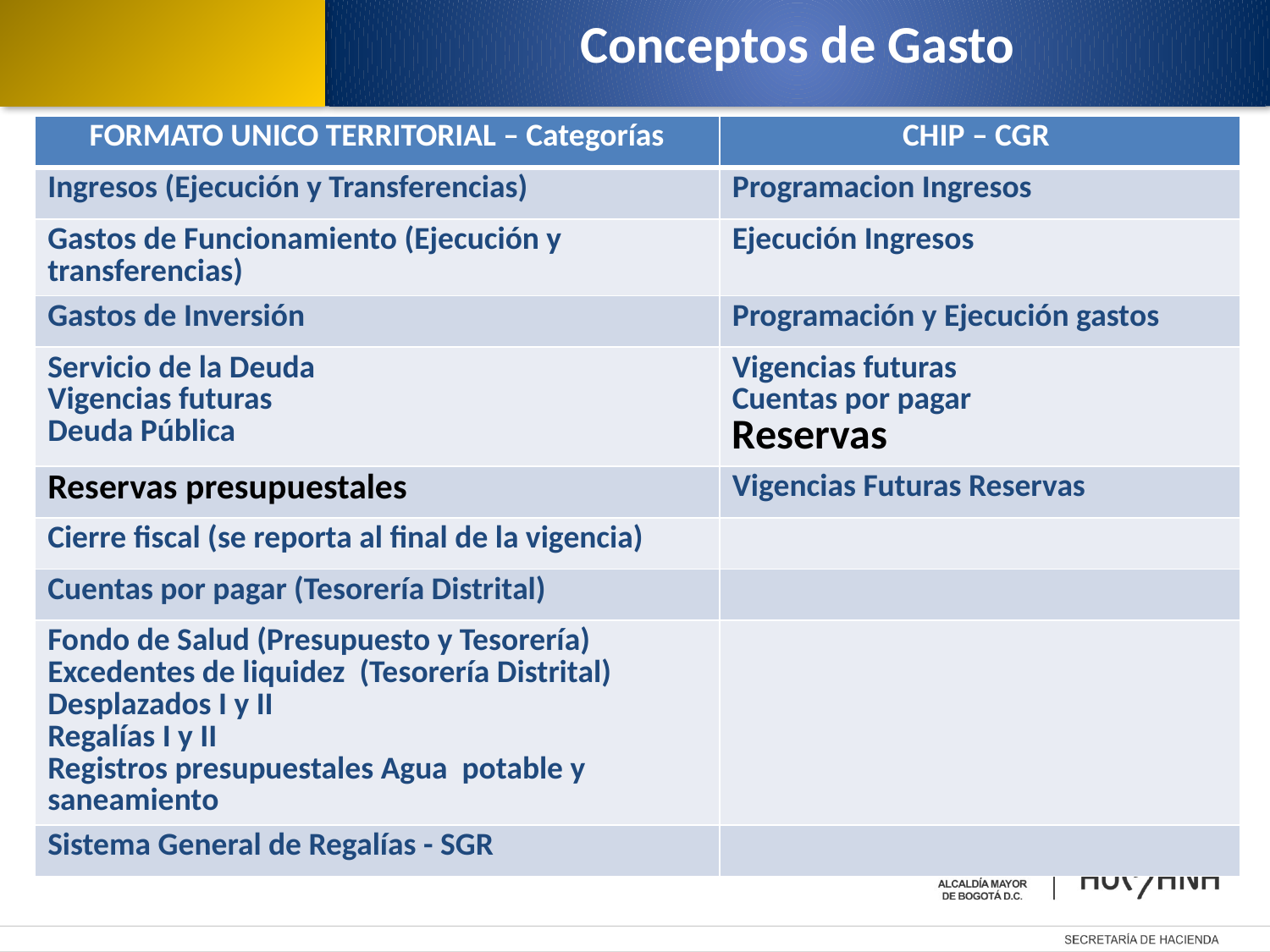

Conceptos de Gasto

| FORMATO UNICO TERRITORIAL – Categorías | CHIP – CGR |
| --- | --- |
| Ingresos (Ejecución y Transferencias) | Programacion Ingresos |
| Gastos de Funcionamiento (Ejecución y transferencias) | Ejecución Ingresos |
| Gastos de Inversión | Programación y Ejecución gastos |
| Servicio de la Deuda Vigencias futuras Deuda Pública | Vigencias futuras Cuentas por pagar Reservas |
| Reservas presupuestales | Vigencias Futuras Reservas |
| Cierre fiscal (se reporta al final de la vigencia) |  |
| Cuentas por pagar (Tesorería Distrital) |  |
| Fondo de Salud (Presupuesto y Tesorería) Excedentes de liquidez (Tesorería Distrital) Desplazados I y II Regalías I y II Registros presupuestales Agua potable y saneamiento |  |
| Sistema General de Regalías - SGR |  |